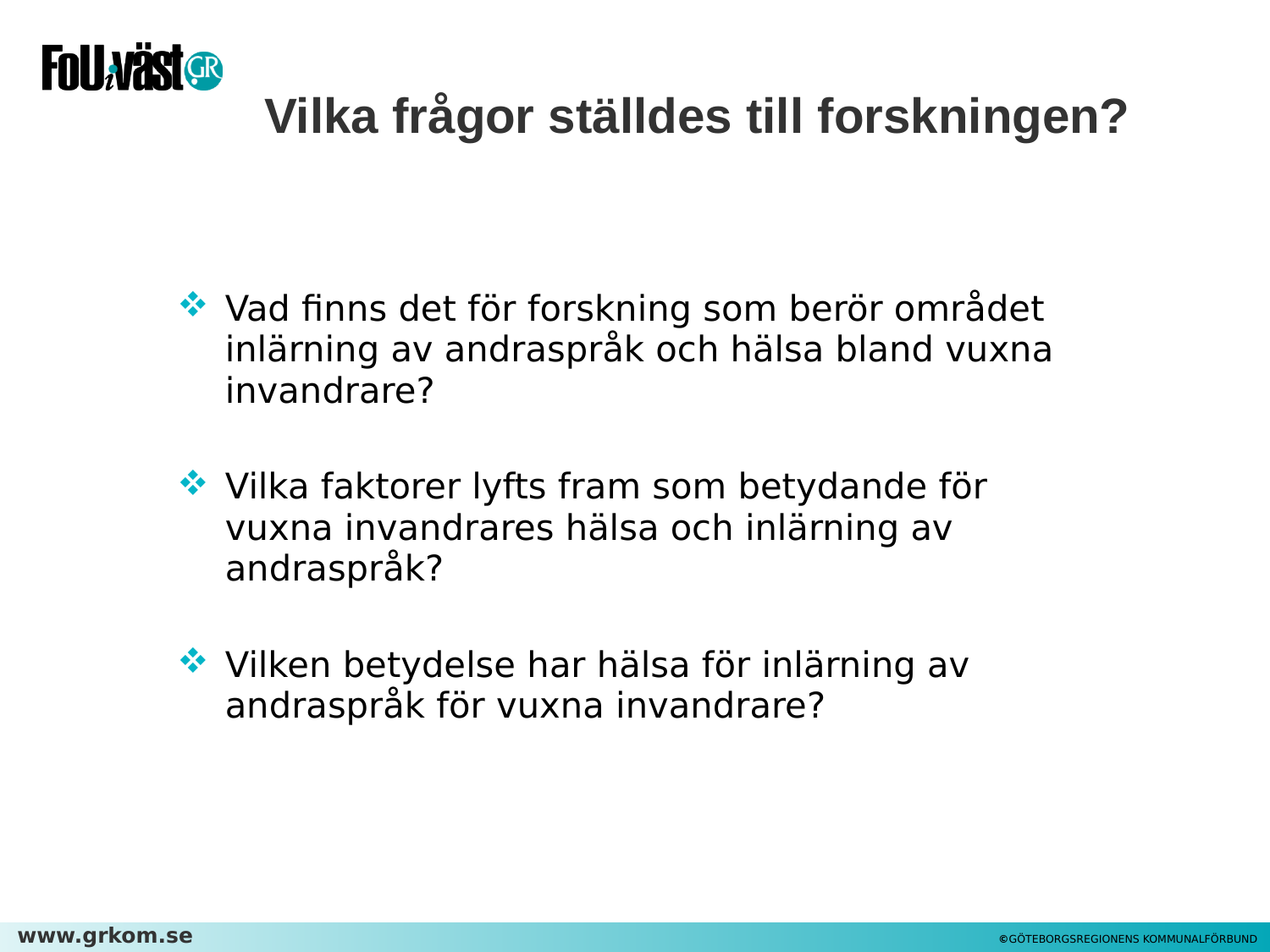

Vilka frågor ställdes till forskningen?

Vad finns det för forskning som berör området inlärning av andraspråk och hälsa bland vuxna invandrare?

Vilka faktorer lyfts fram som betydande för vuxna invandrares hälsa och inlärning av andraspråk?

Vilken betydelse har hälsa för inlärning av andraspråk för vuxna invandrare?